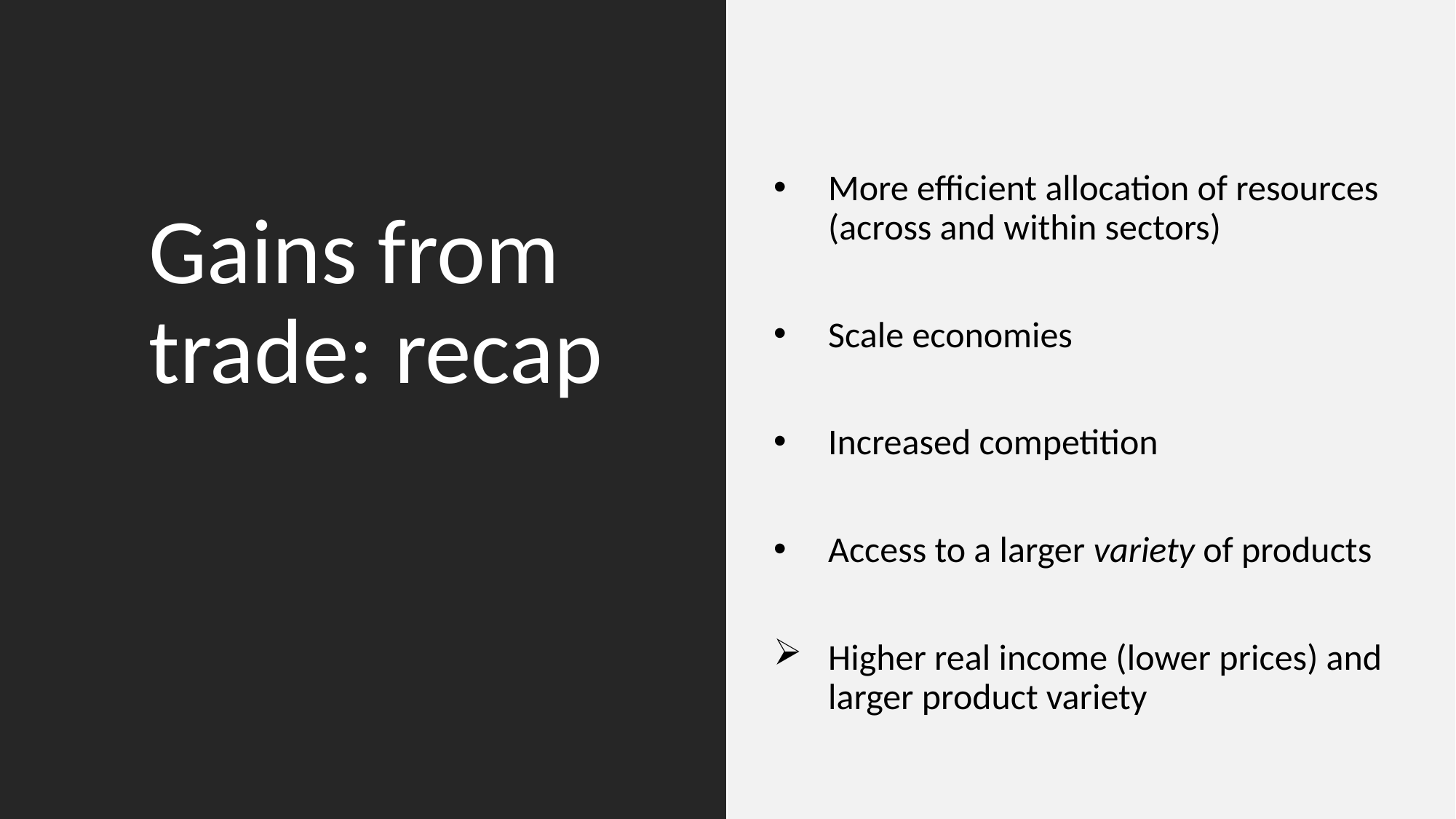

More efficient allocation of resources (across and within sectors)

Scale economies

Increased competition

Access to a larger variety of products

Higher real income (lower prices) and larger product variety
# Gains from trade: recap